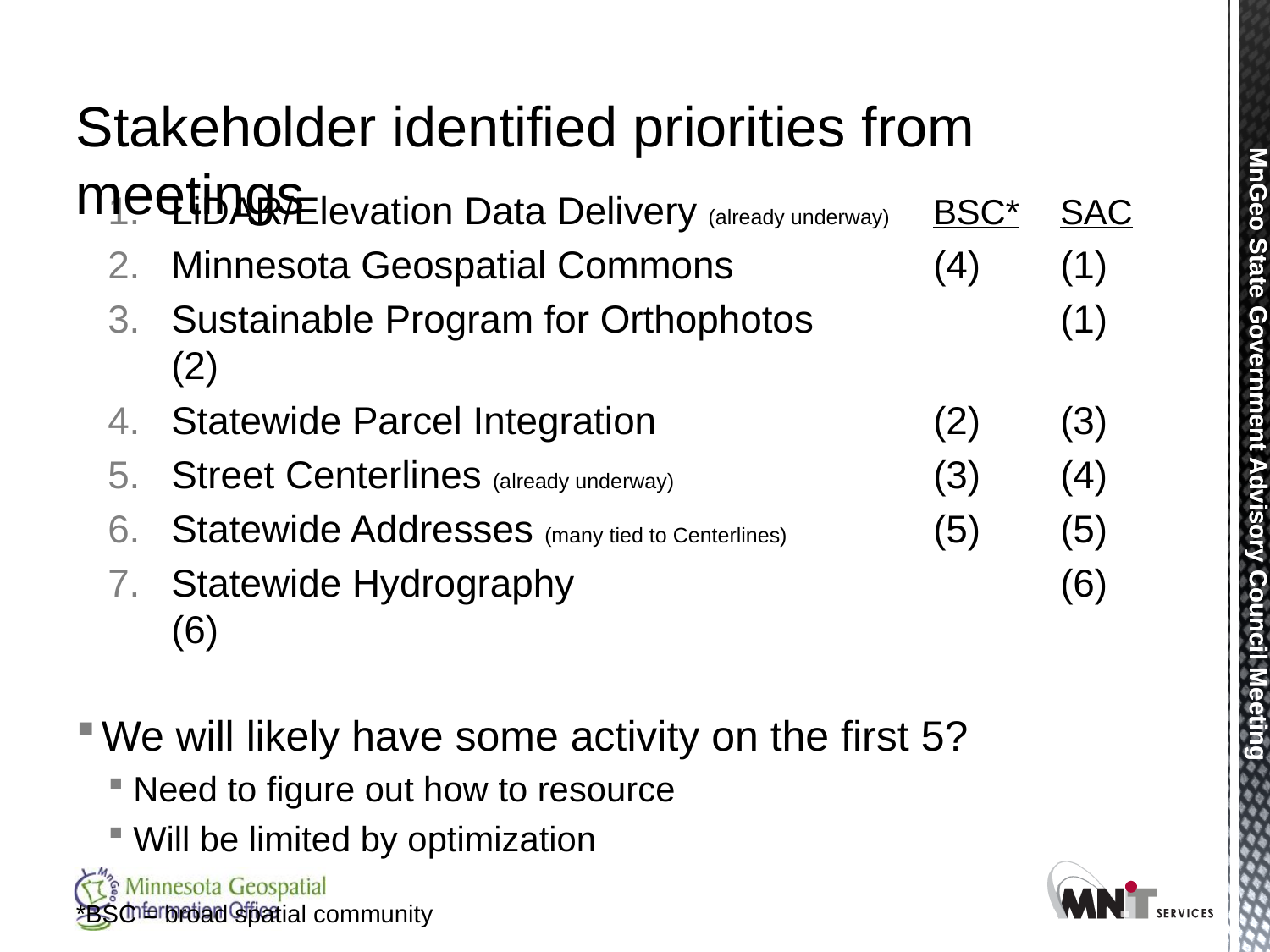

# Stakeholder identified priorities from meetings
LiDAR/Elevation Data Delivery (already underway)	BSC*	SAC
Minnesota Geospatial Commons 		(4)	(1)
Sustainable Program for Orthophotos		(1)	(2)
Statewide Parcel Integration			(2)	(3)
Street Centerlines (already underway)			(3)	(4)
Statewide Addresses (many tied to Centerlines)		(5)	(5)
Statewide Hydrography				(6)	(6)

We will likely have some activity on the first 5?
Need to figure out how to resource
Will be limited by optimization

*BSC = broad spatial community